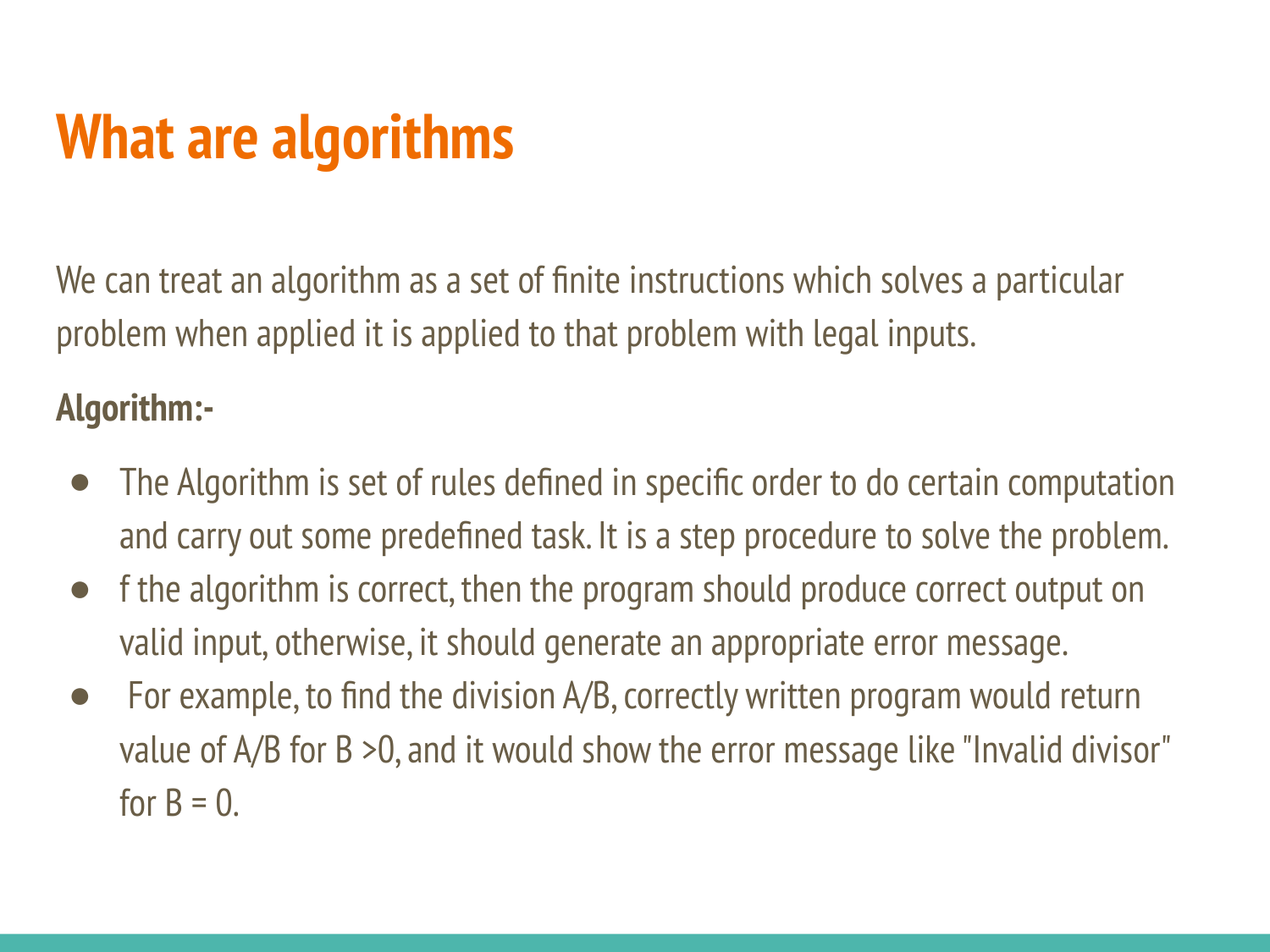

# What are algorithms

We can treat an algorithm as a set of finite instructions which solves a particular problem when applied it is applied to that problem with legal inputs.
Algorithm:-
The Algorithm is set of rules defined in specific order to do certain computation and carry out some predefined task. It is a step procedure to solve the problem.
f the algorithm is correct, then the program should produce correct output on valid input, otherwise, it should generate an appropriate error message.
 For example, to find the division A/B, correctly written program would return value of A/B for B >0, and it would show the error message like "Invalid divisor" for B = 0.